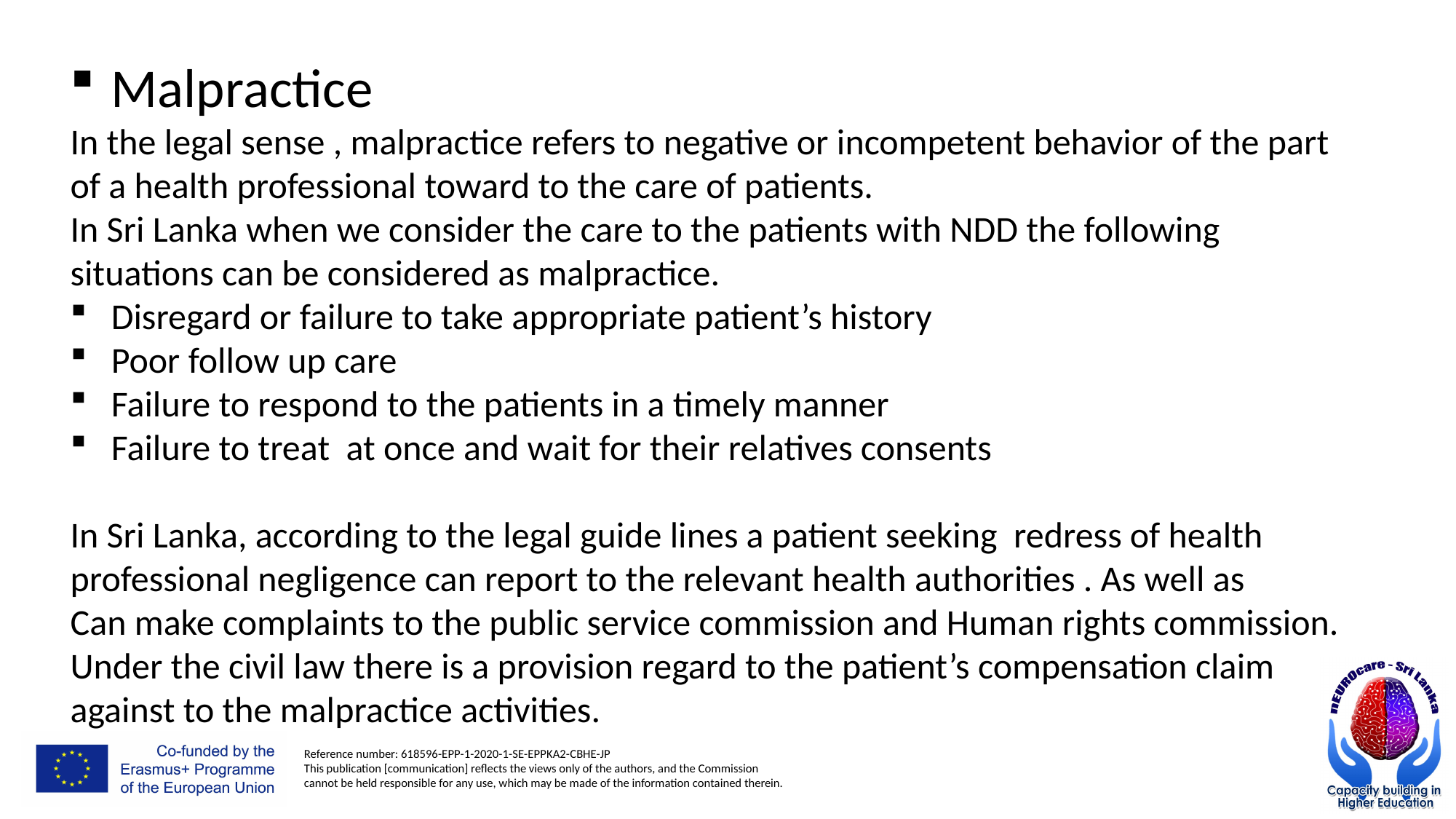

Malpractice
In the legal sense , malpractice refers to negative or incompetent behavior of the part of a health professional toward to the care of patients.
In Sri Lanka when we consider the care to the patients with NDD the following situations can be considered as malpractice.
Disregard or failure to take appropriate patient’s history
Poor follow up care
Failure to respond to the patients in a timely manner
Failure to treat  at once and wait for their relatives consents

In Sri Lanka, according to the legal guide lines a patient seeking  redress of health professional negligence can report to the relevant health authorities . As well as
Can make complaints to the public service commission and Human rights commission. Under the civil law there is a provision regard to the patient’s compensation claim against to the malpractice activities.